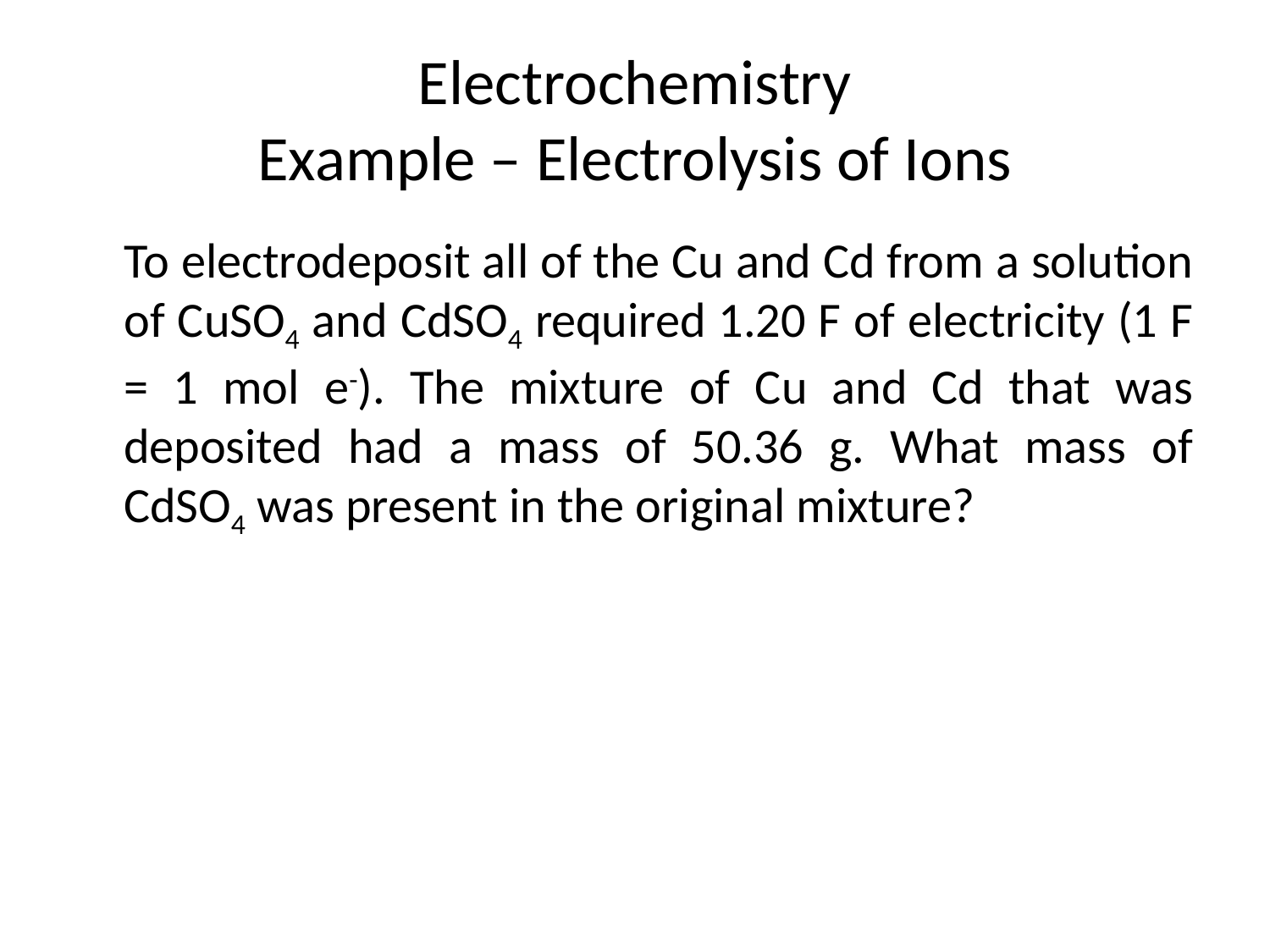

# Electrochemistry Example – Electrolysis of Ions
	To electrodeposit all of the Cu and Cd from a solution of CuSO4 and CdSO4 required 1.20 F of electricity (1 F = 1 mol e-). The mixture of Cu and Cd that was deposited had a mass of 50.36 g. What mass of CdSO4 was present in the original mixture?